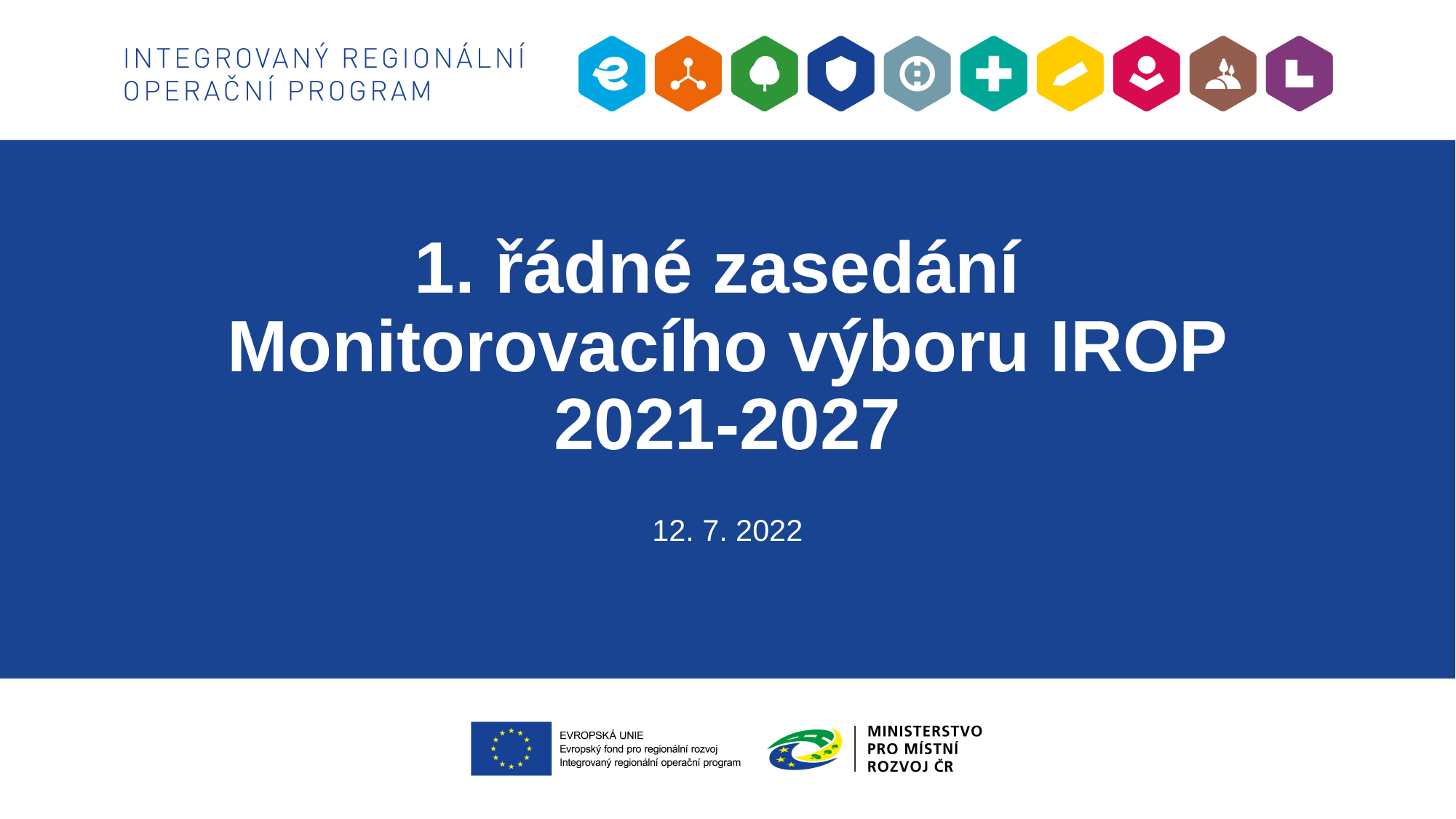

# 1. řádné zasedání Monitorovacího výboru IROP 2021-2027
12. 7. 2022